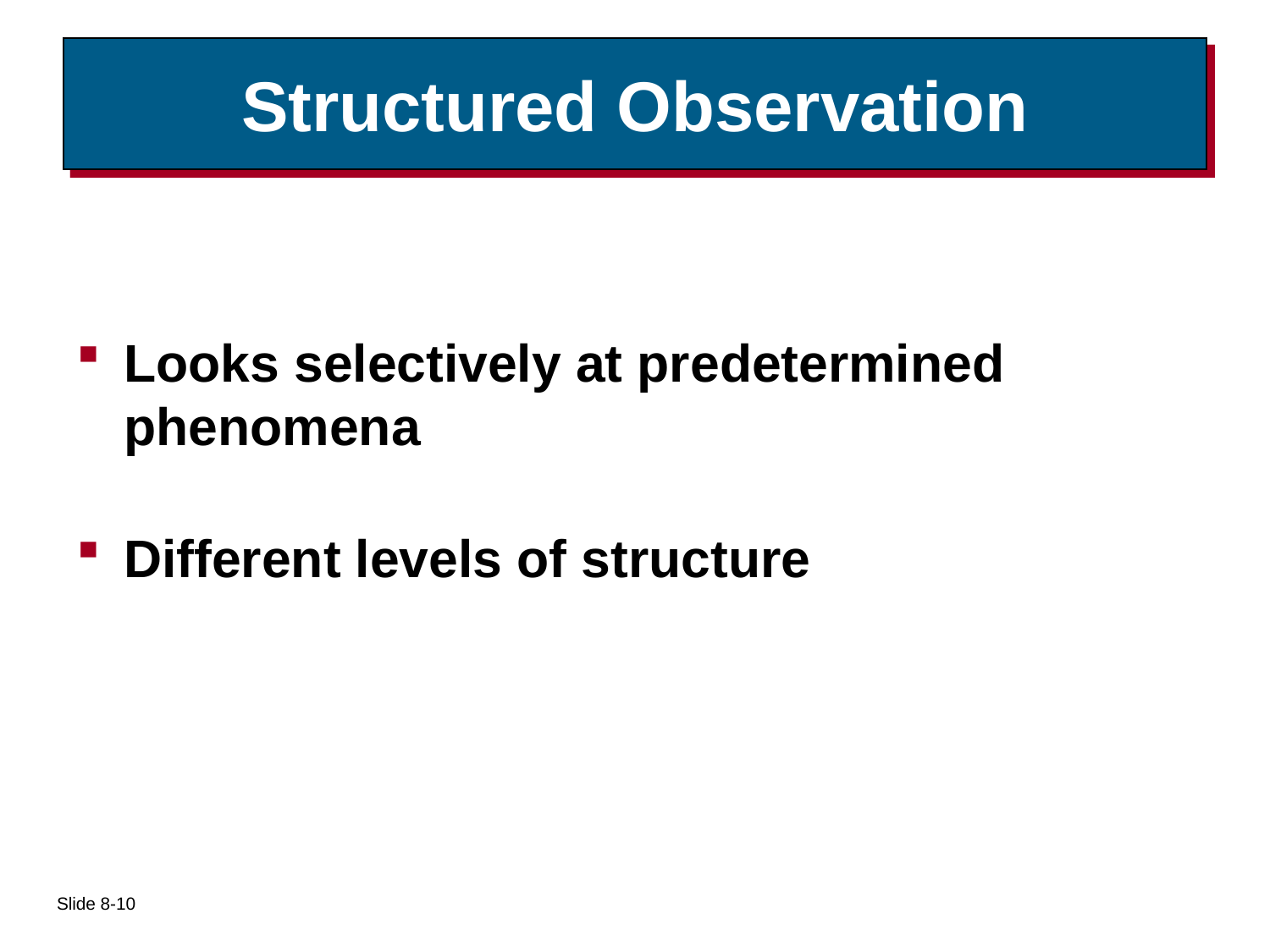

# Structured Observation

Looks selectively at predetermined phenomena

Different levels of structure
Slide 8-10